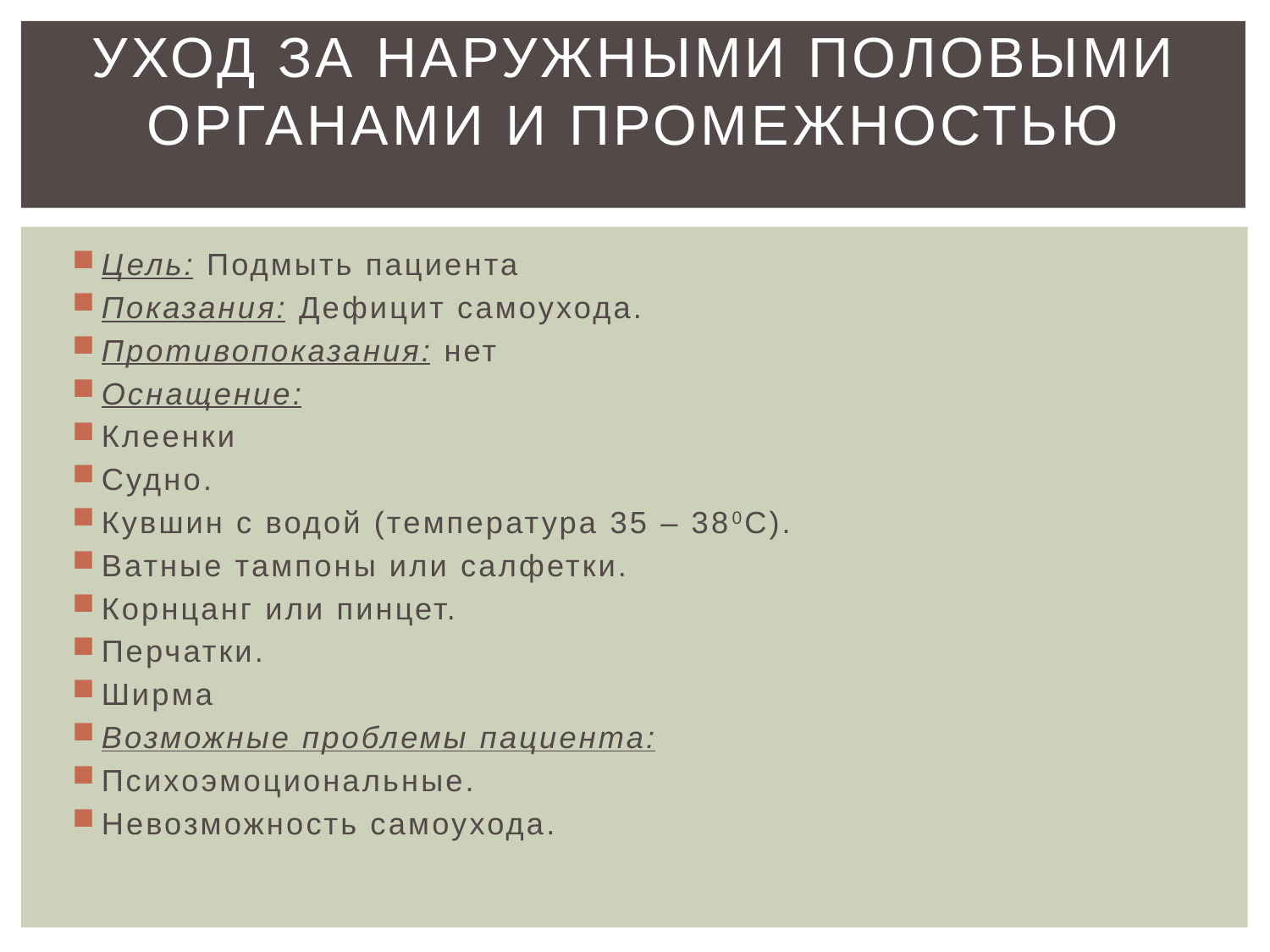

# Уход за наружными половыми органами и промежностью
Цель: Подмыть пациента
Показания: Дефицит самоухода.
Противопоказания: нет
Оснащение:
Клеенки
Судно.
Кувшин с водой (температура 35 – 380С).
Ватные тампоны или салфетки.
Корнцанг или пинцет.
Перчатки.
Ширма
Возможные проблемы пациента:
Психоэмоциональные.
Невозможность самоухода.